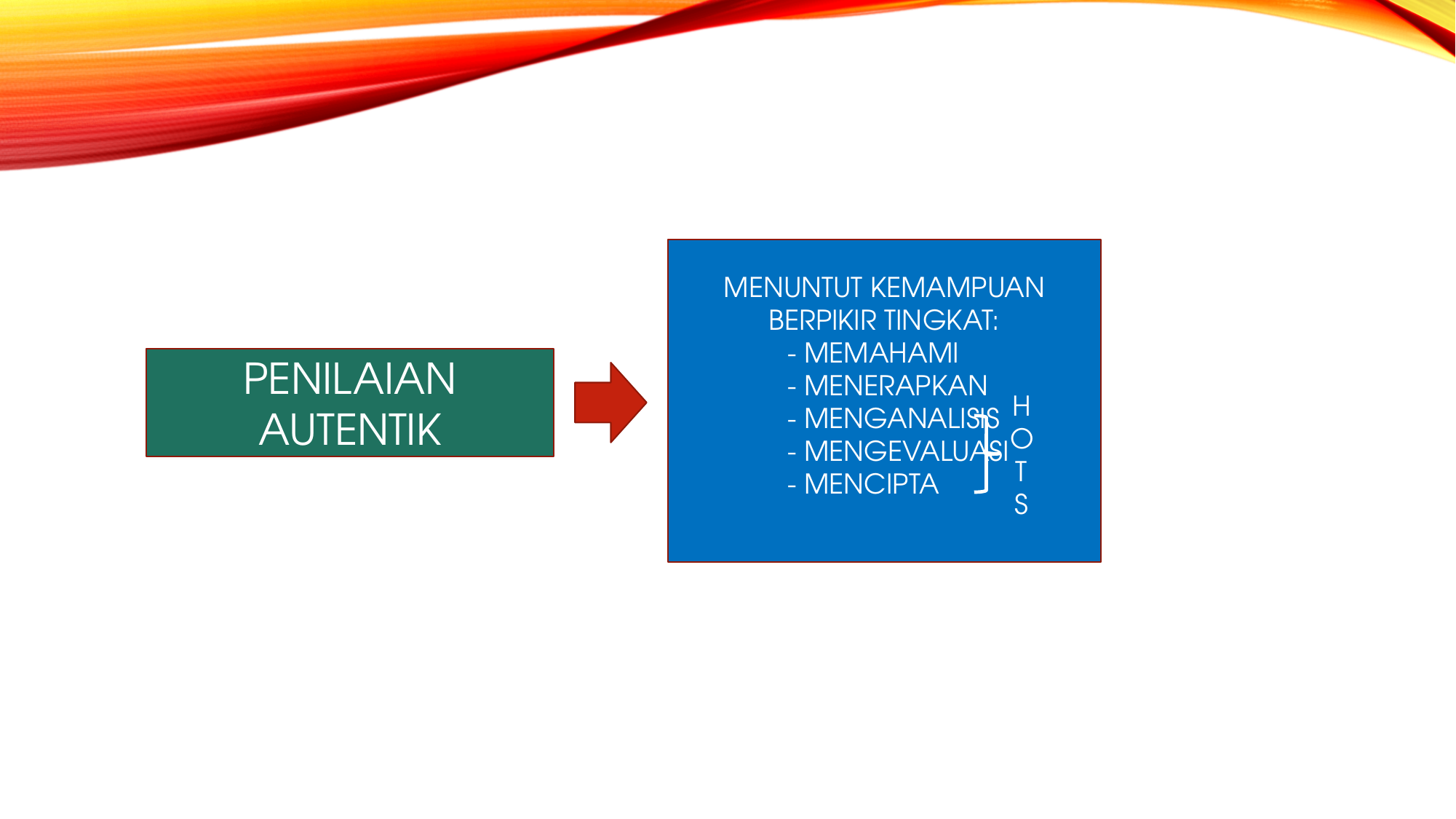

MENUNTUT KEMAMPUAN BERPIKIR TINGKAT:
	- MEMAHAMI
	- MENERAPKAN
	- MENGANALISIS
	- MENGEVALUASI
	- MENCIPTA

PENILAIAN AUTENTIK

HOTS